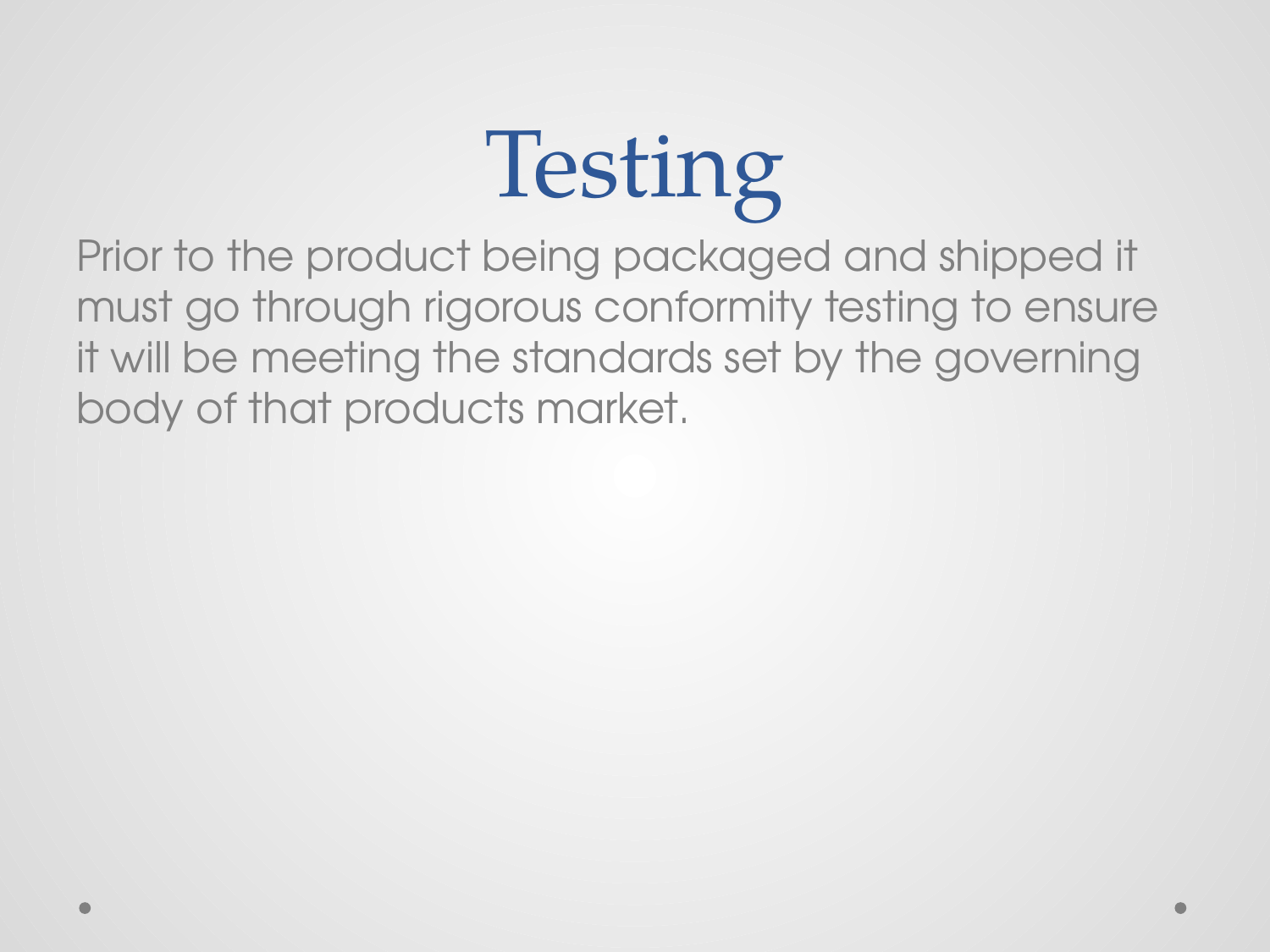

# Testing
Prior to the product being packaged and shipped it must go through rigorous conformity testing to ensure it will be meeting the standards set by the governing body of that products market.